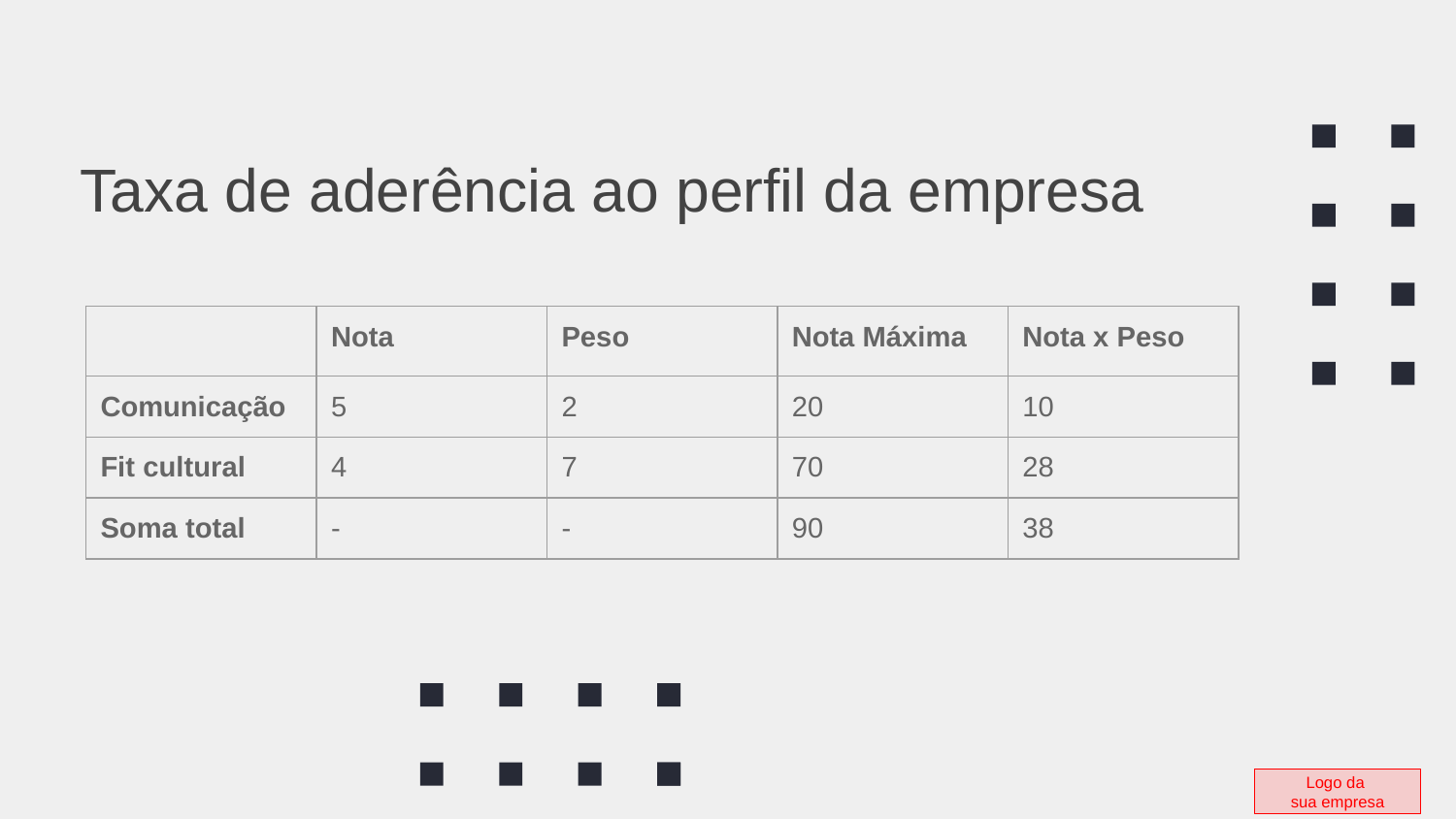

Taxa de aderência ao perfil da empresa
|  | Nota | Peso | Nota Máxima | Nota x Peso |
| --- | --- | --- | --- | --- |
| Comunicação | 5 | 2 | 20 | 10 |
| Fit cultural | 4 | 7 | 70 | 28 |
| Soma total | - | - | 90 | 38 |
Logo da
sua empresa